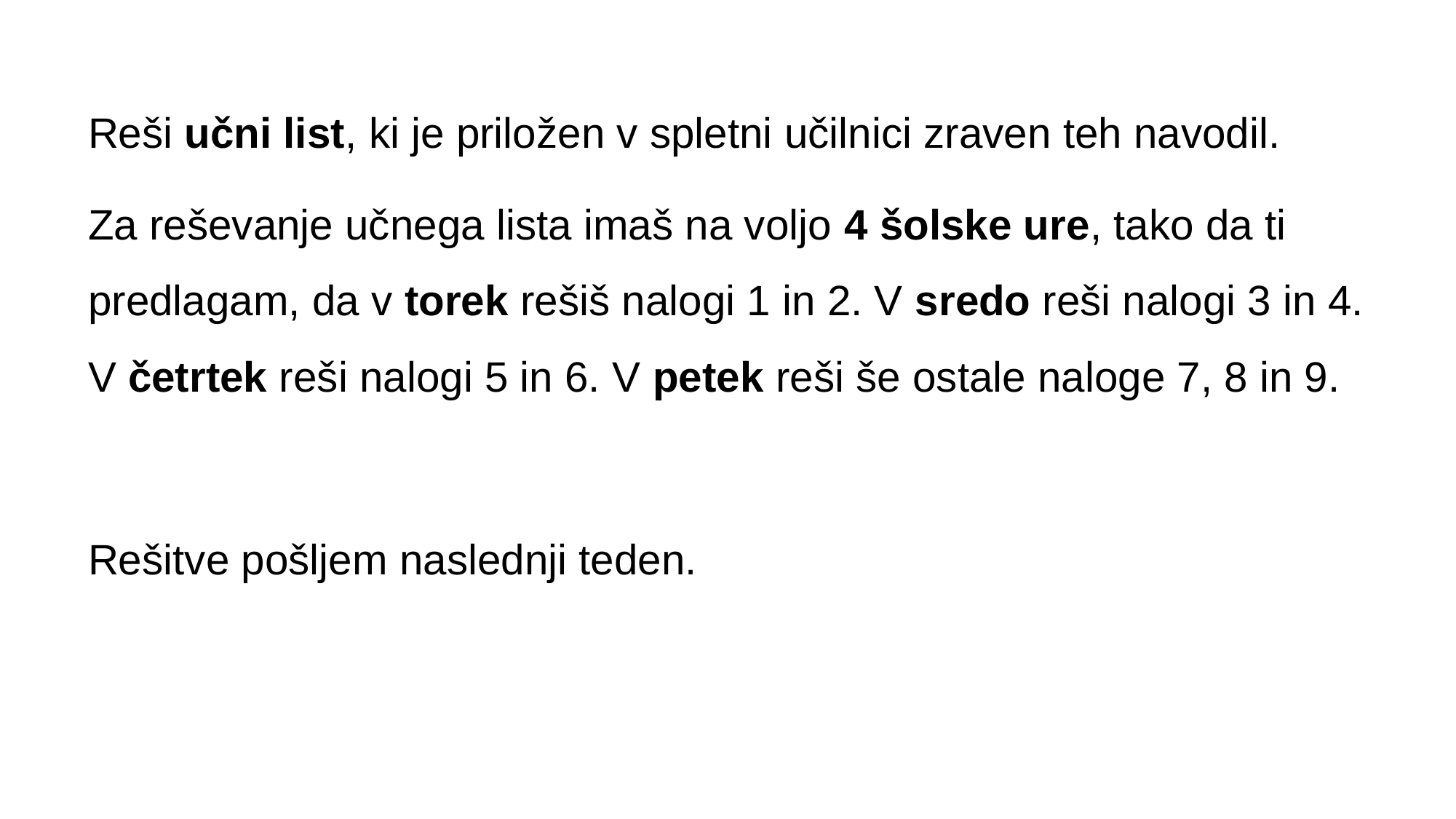

Reši učni list, ki je priložen v spletni učilnici zraven teh navodil.
Za reševanje učnega lista imaš na voljo 4 šolske ure, tako da ti predlagam, da v torek rešiš nalogi 1 in 2. V sredo reši nalogi 3 in 4. V četrtek reši nalogi 5 in 6. V petek reši še ostale naloge 7, 8 in 9.

Rešitve pošljem naslednji teden.